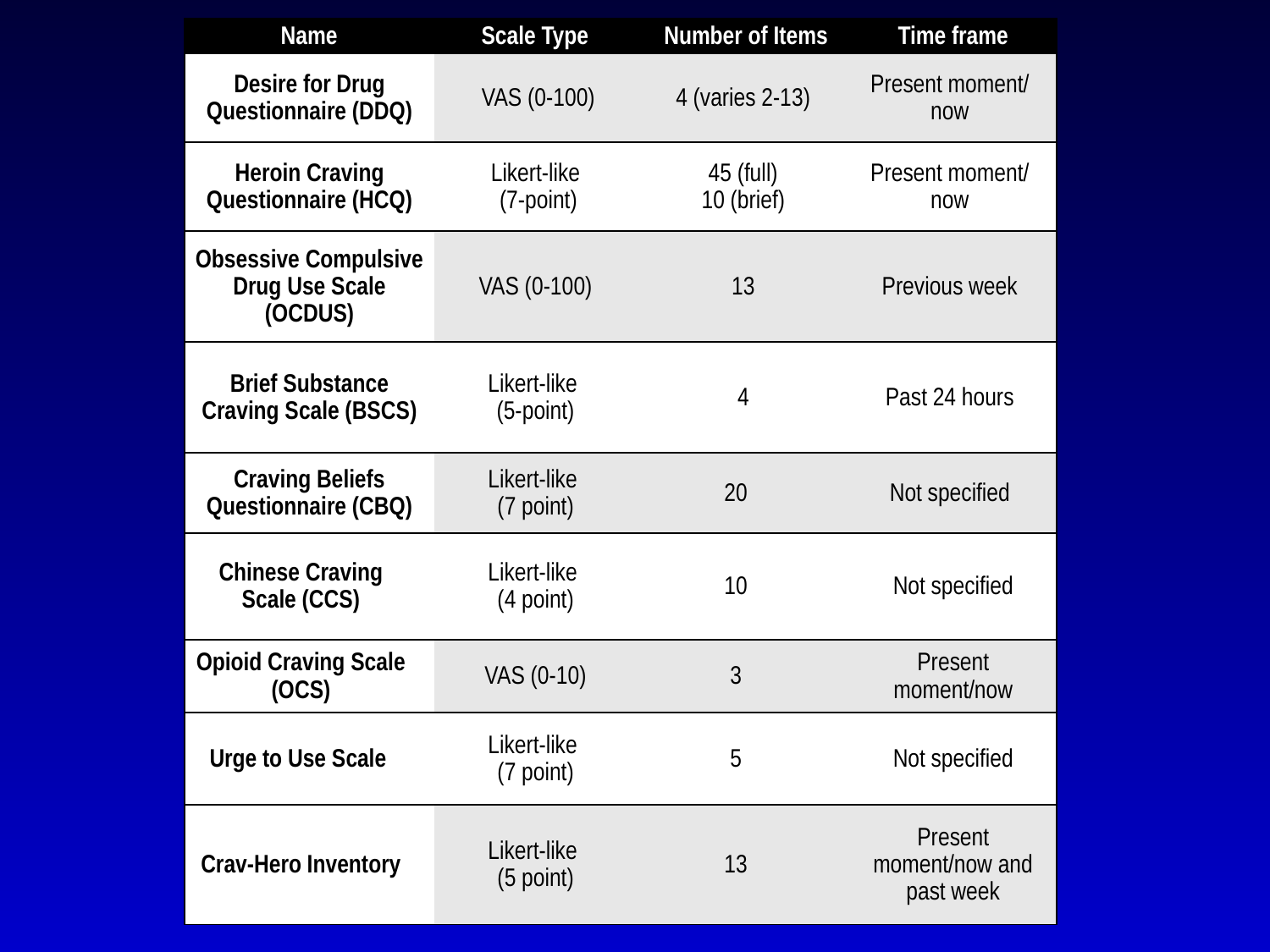

| Name | Scale Type | Number of Items | Time frame |
| --- | --- | --- | --- |
| Desire for Drug Questionnaire (DDQ) | VAS (0-100) | 4 (varies 2-13) | Present moment/ now |
| Heroin Craving Questionnaire (HCQ) | Likert-like (7-point) | 45 (full) 10 (brief) | Present moment/ now |
| Obsessive Compulsive Drug Use Scale (OCDUS) | VAS (0-100) | 13 | Previous week |
| Brief Substance Craving Scale (BSCS) | Likert-like (5-point) | 4 | Past 24 hours |
| Craving Beliefs Questionnaire (CBQ) | Likert-like (7 point) | 20 | Not specified |
| Chinese Craving Scale (CCS) | Likert-like (4 point) | 10 | Not specified |
| Opioid Craving Scale (OCS) | VAS (0-10) | 3 | Present moment/now |
| Urge to Use Scale | Likert-like (7 point) | 5 | Not specified |
| Crav-Hero Inventory | Likert-like (5 point) | 13 | Present moment/now and past week |